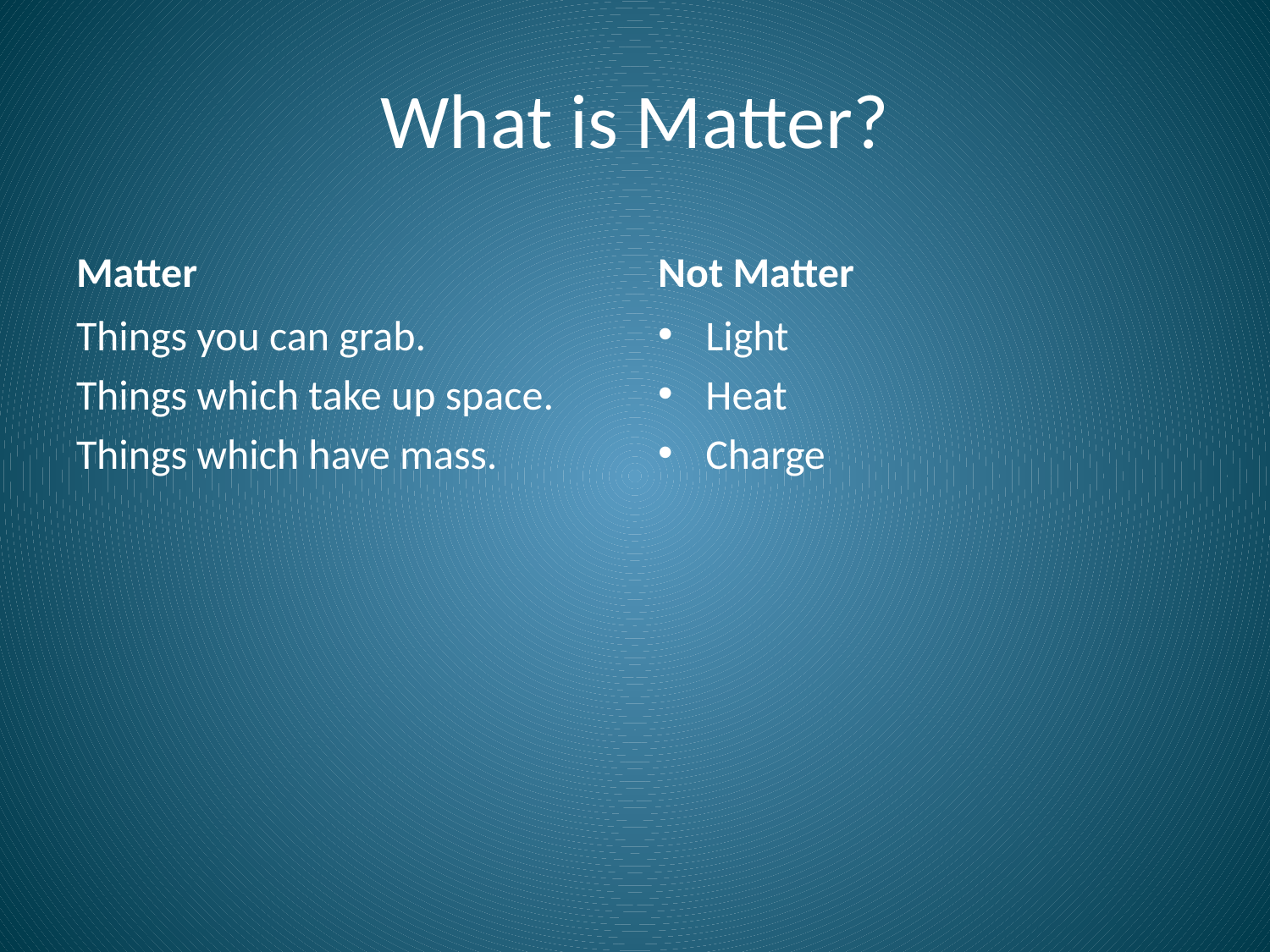

# What is Matter?
Matter
Not Matter
Things you can grab.
Things which take up space.
Things which have mass.
Light
Heat
Charge